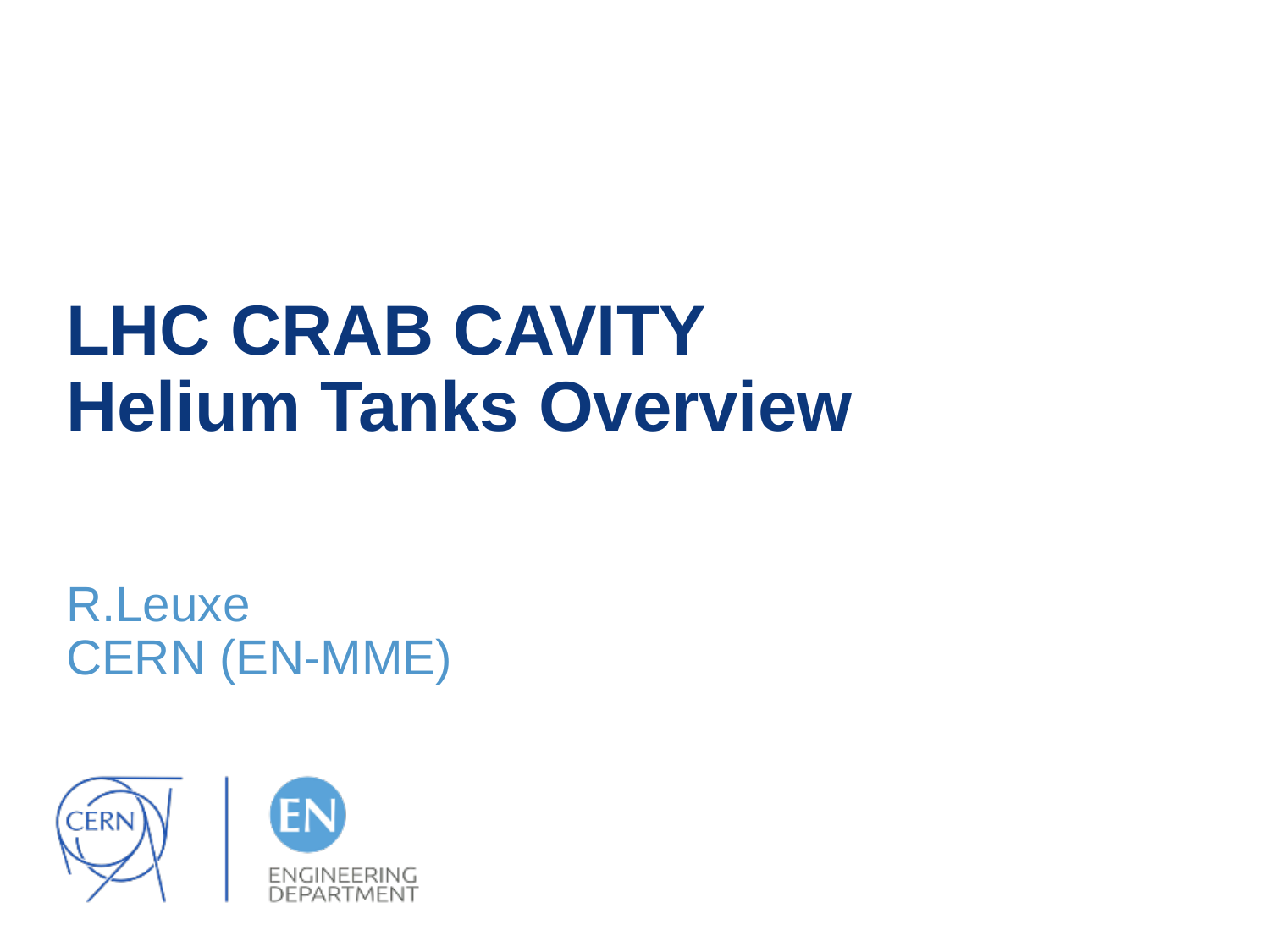

# LHC CRAB CAVITY Helium Tanks Overview
R.Leuxe
CERN (EN-MME)